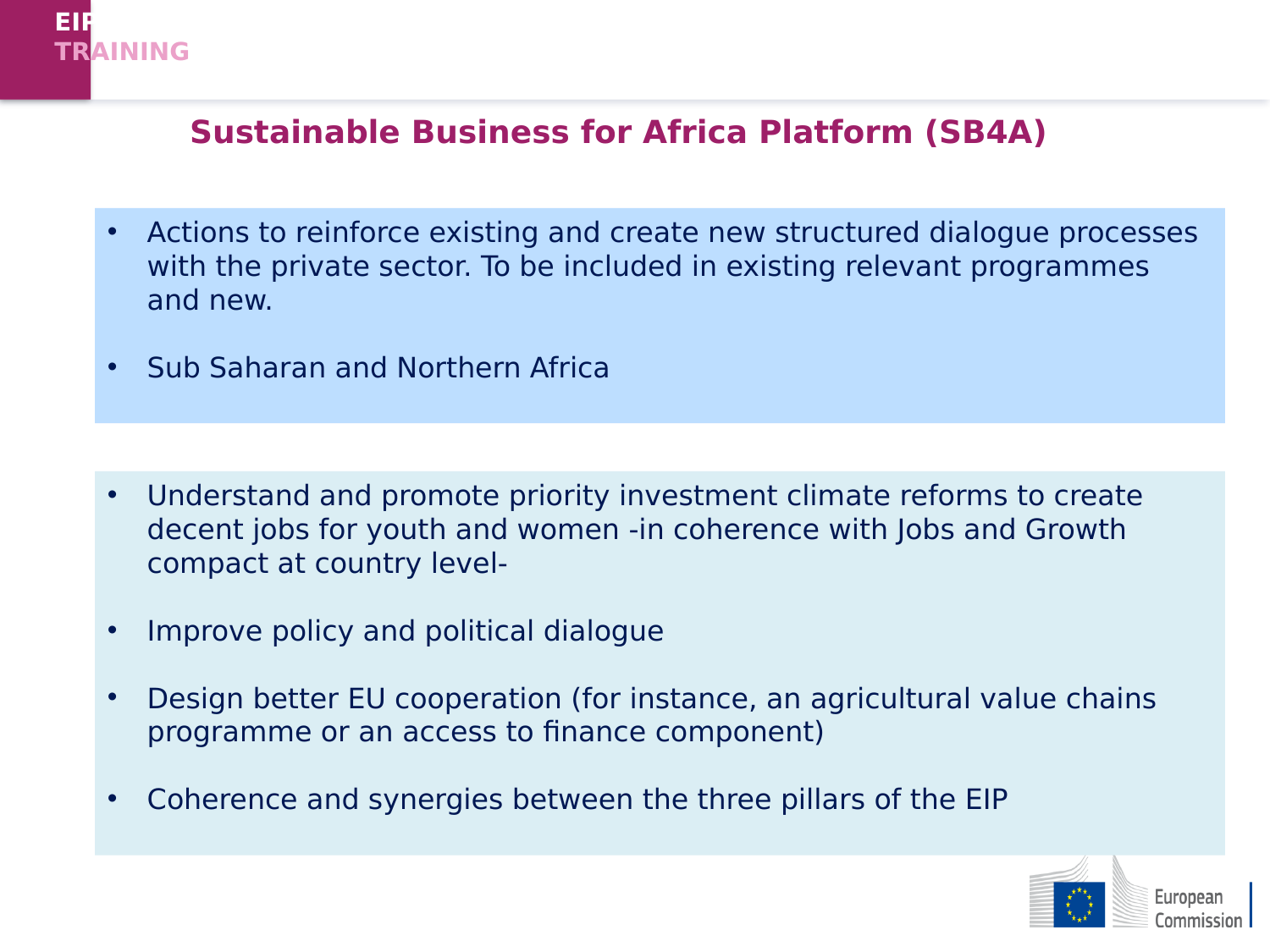

What is the
Sustainable Business for Africa Platform (SB4A)
Actions to reinforce existing and create new structured dialogue processes with the private sector. To be included in existing relevant programmes and new.

Sub Saharan and Northern Africa

Understand and promote priority investment climate reforms to create decent jobs for youth and women -in coherence with Jobs and Growth compact at country level-

Improve policy and political dialogue

Design better EU cooperation (for instance, an agricultural value chains programme or an access to finance component)

Coherence and synergies between the three pillars of the EIP